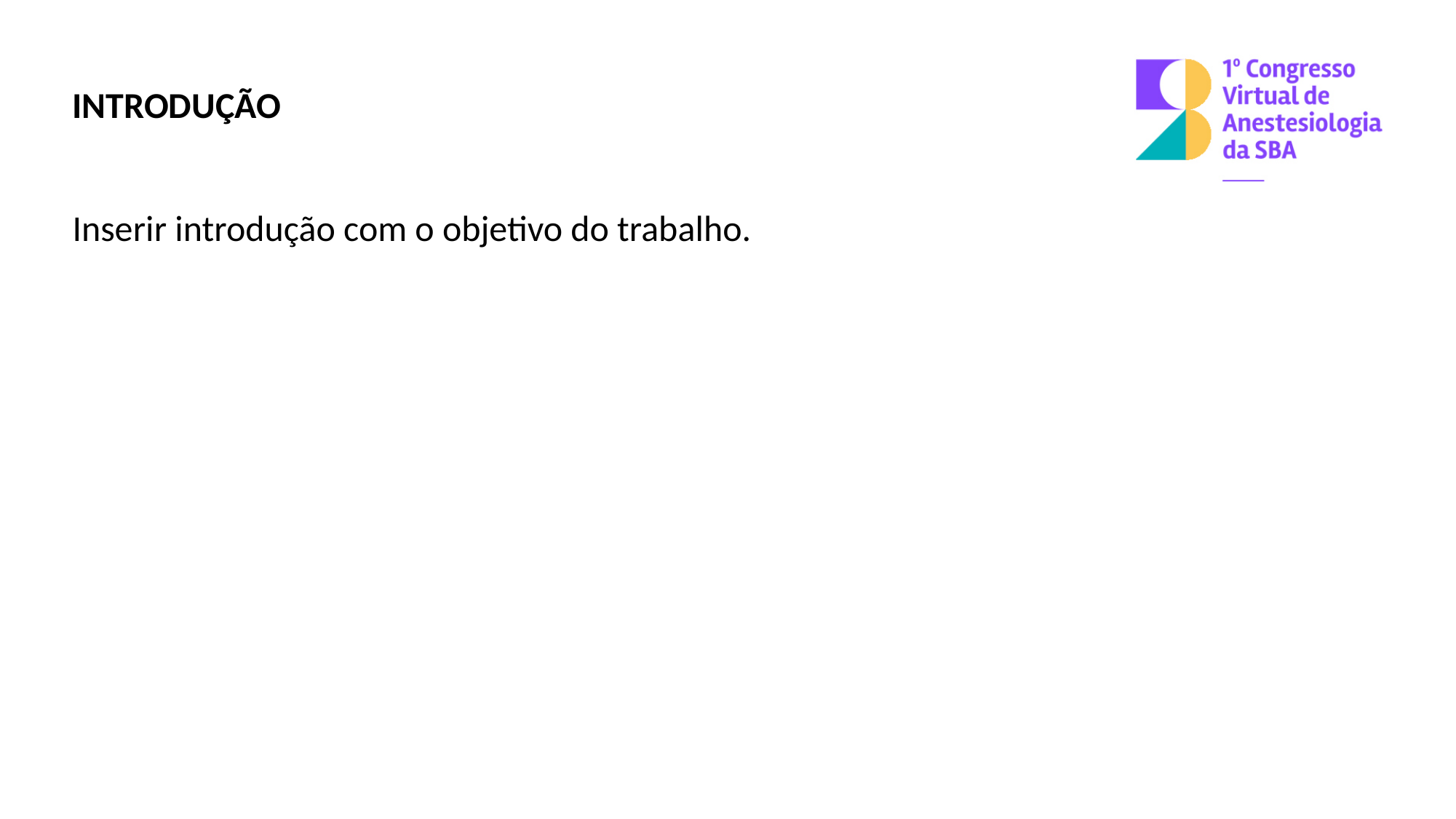

INTRODUÇÃO
Inserir introdução com o objetivo do trabalho.